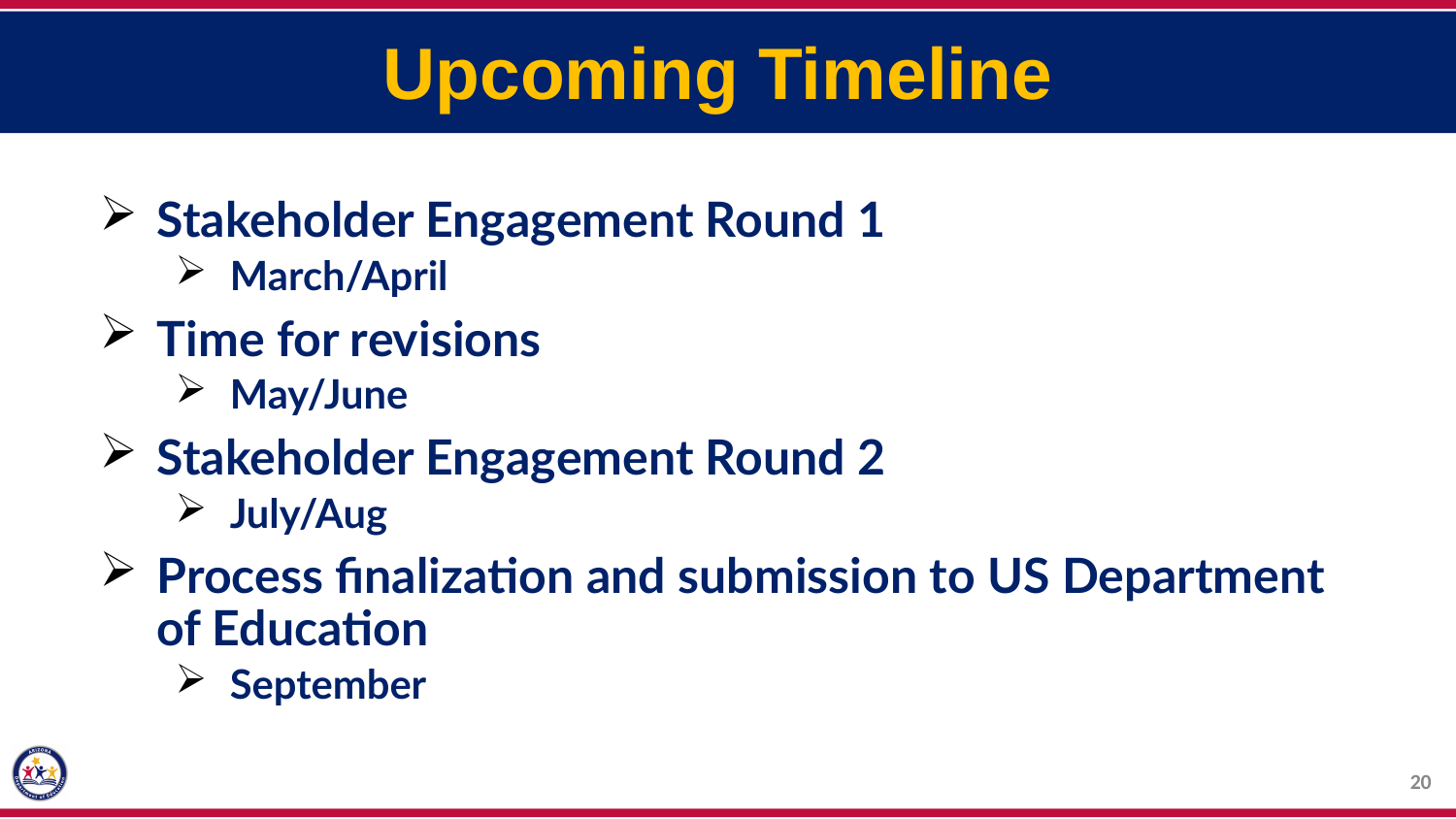

# Upcoming Timeline
Stakeholder Engagement Round 1
March/April
Time for revisions
May/June
Stakeholder Engagement Round 2
July/Aug
Process finalization and submission to US Department of Education
September
20